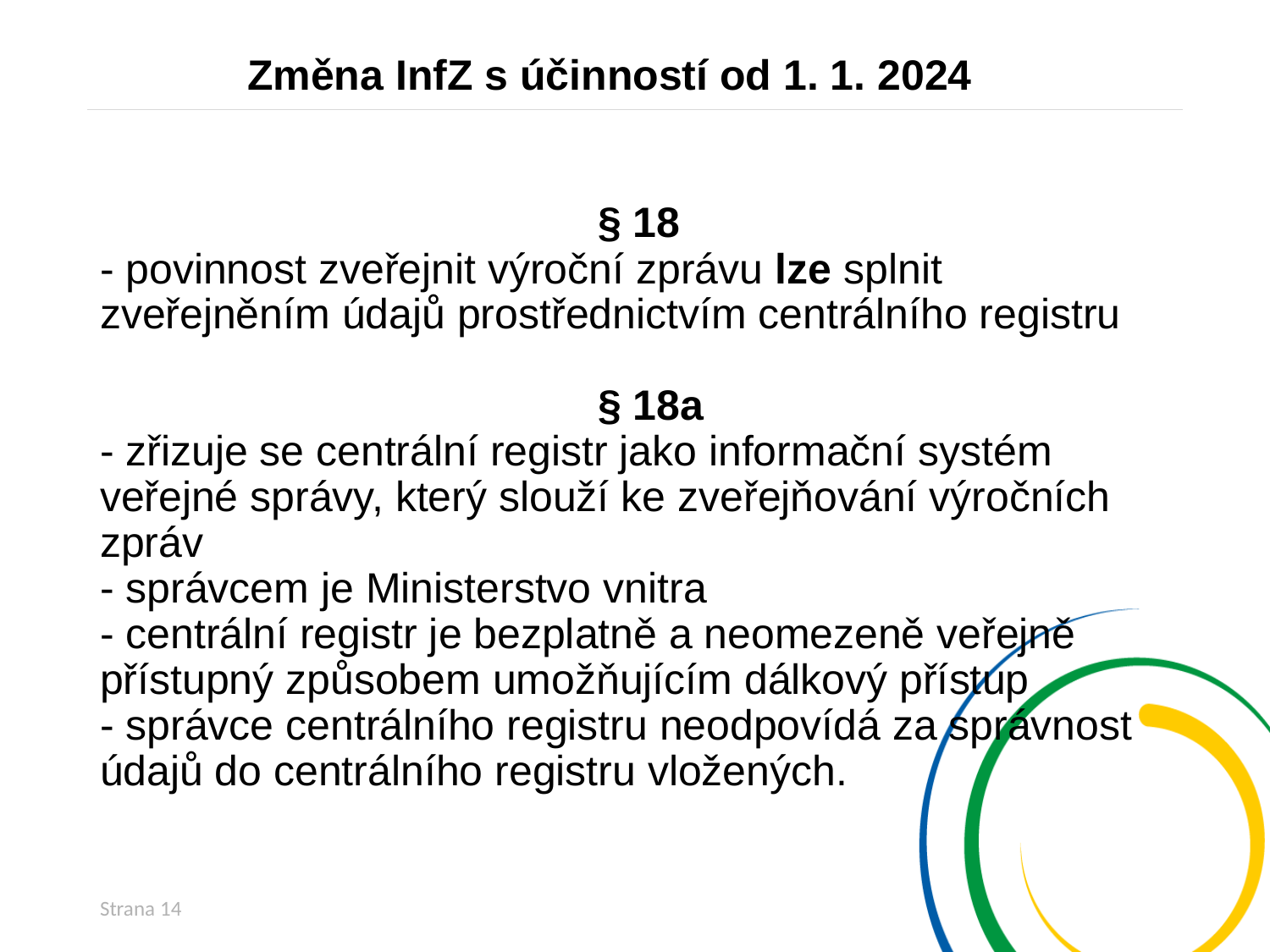

Změna InfZ s účinností od 1. 1. 2024
# § 18 - povinnost zveřejnit výroční zprávu lze splnit zveřejněním údajů prostřednictvím centrálního registru § 18a - zřizuje se centrální registr jako informační systém veřejné správy, který slouží ke zveřejňování výročních zpráv - správcem je Ministerstvo vnitra - centrální registr je bezplatně a neomezeně veřejně přístupný způsobem umožňujícím dálkový přístup - správce centrálního registru neodpovídá za správnost údajů do centrálního registru vložených.
Strana 14